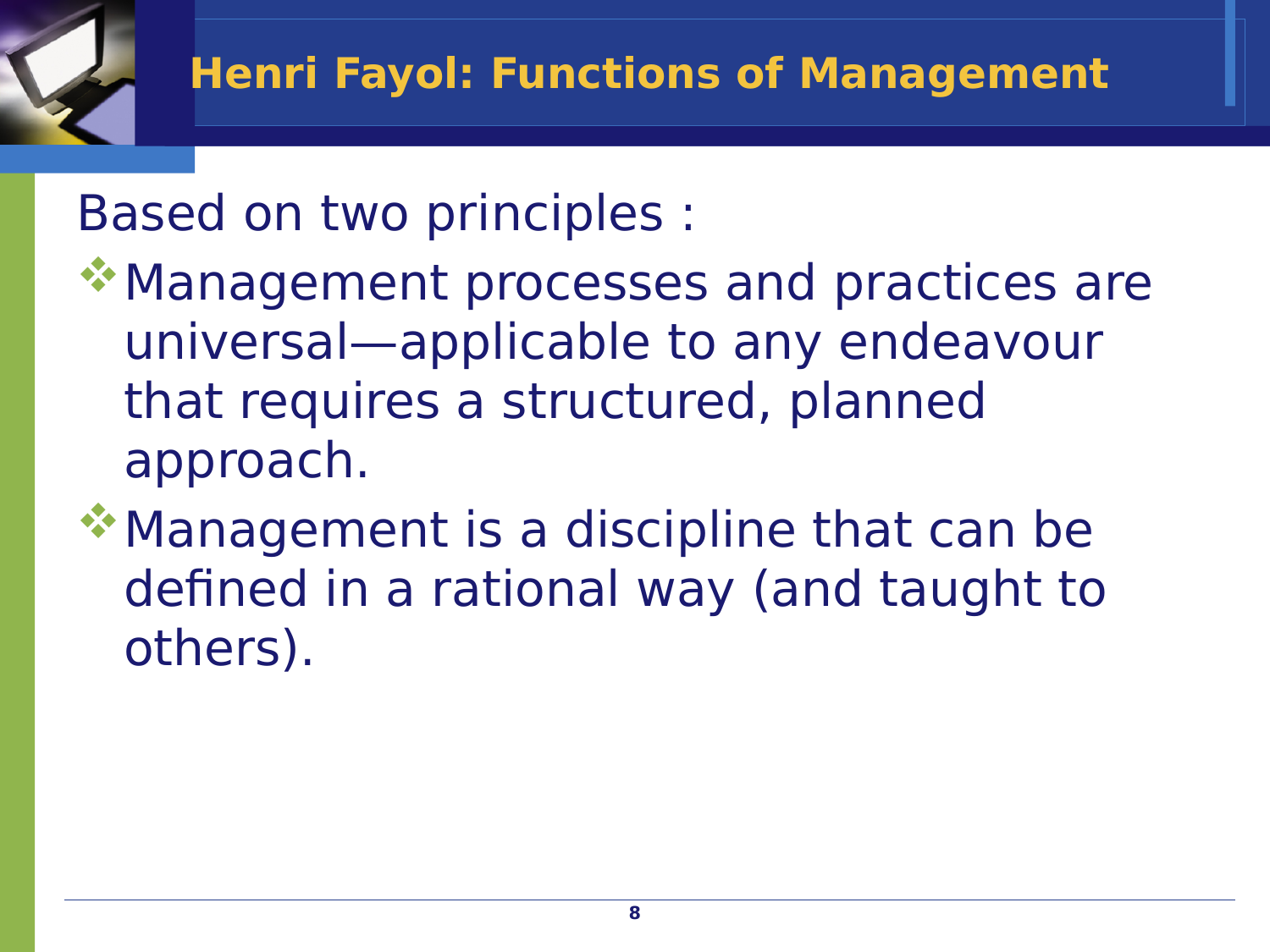

# Henri Fayol: Functions of Management
Based on two principles :
Management processes and practices are universal—applicable to any endeavour that requires a structured, planned approach.
Management is a discipline that can be defined in a rational way (and taught to others).
8